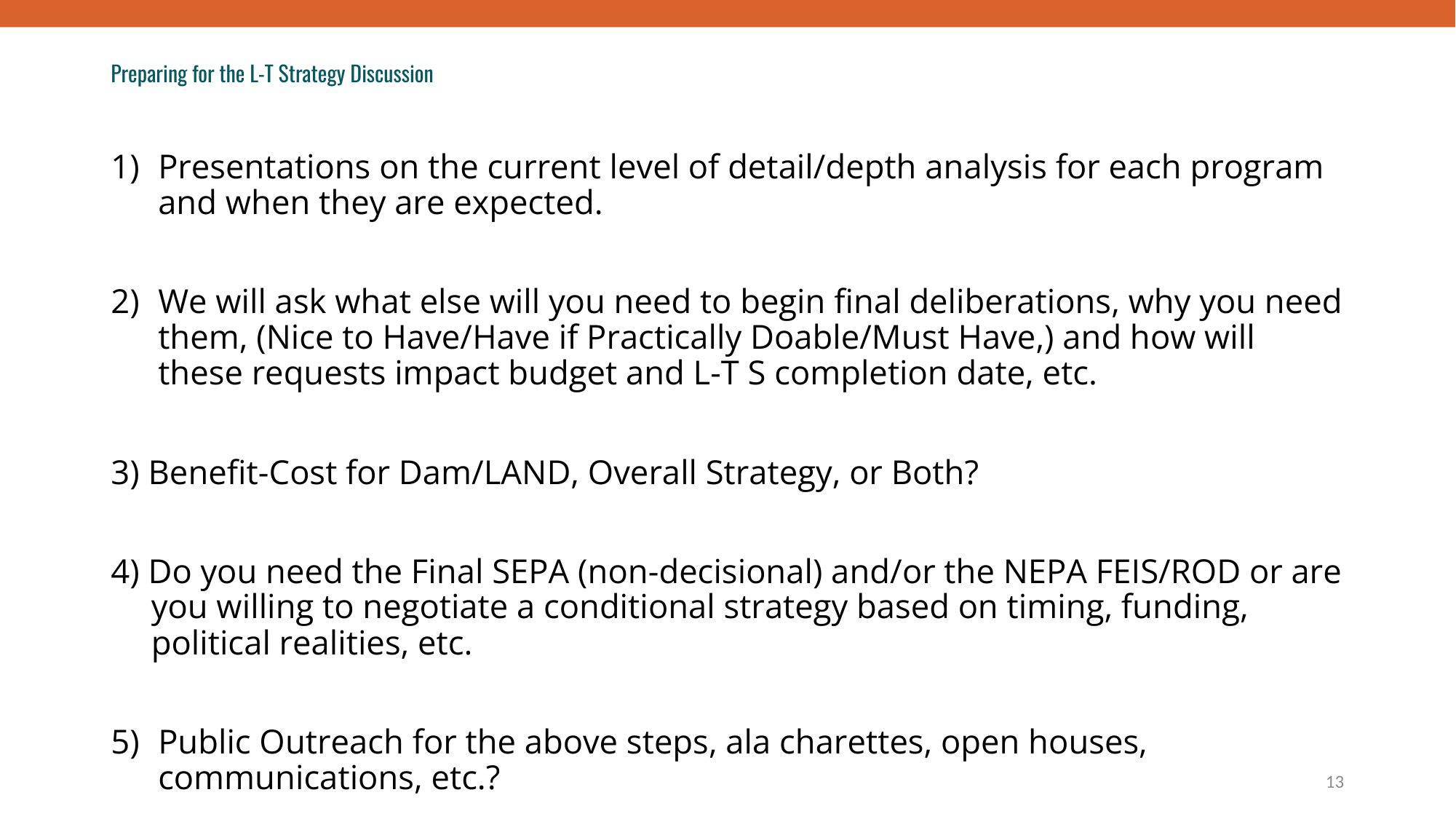

# Preparing for the L-T Strategy Discussion
Presentations on the current level of detail/depth analysis for each program and when they are expected.

We will ask what else will you need to begin final deliberations, why you need them, (Nice to Have/Have if Practically Doable/Must Have,) and how will these requests impact budget and L-T S completion date, etc.

3) Benefit-Cost for Dam/LAND, Overall Strategy, or Both?

4) Do you need the Final SEPA (non-decisional) and/or the NEPA FEIS/ROD or are you willing to negotiate a conditional strategy based on timing, funding, political realities, etc.

5) 	Public Outreach for the above steps, ala charettes, open houses, communications, etc.?
13